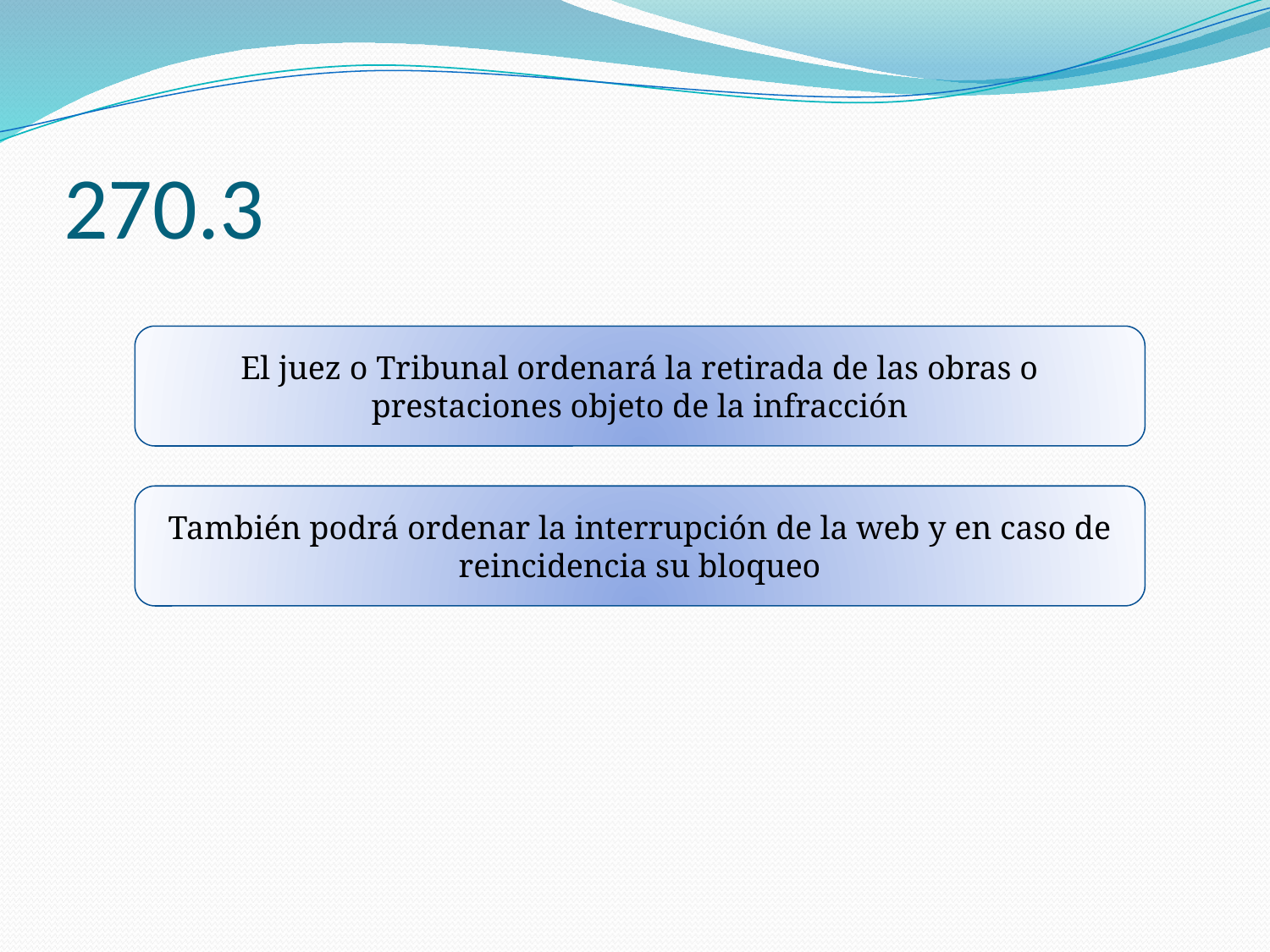

# 270.3
El juez o Tribunal ordenará la retirada de las obras o prestaciones objeto de la infracción
También podrá ordenar la interrupción de la web y en caso de reincidencia su bloqueo